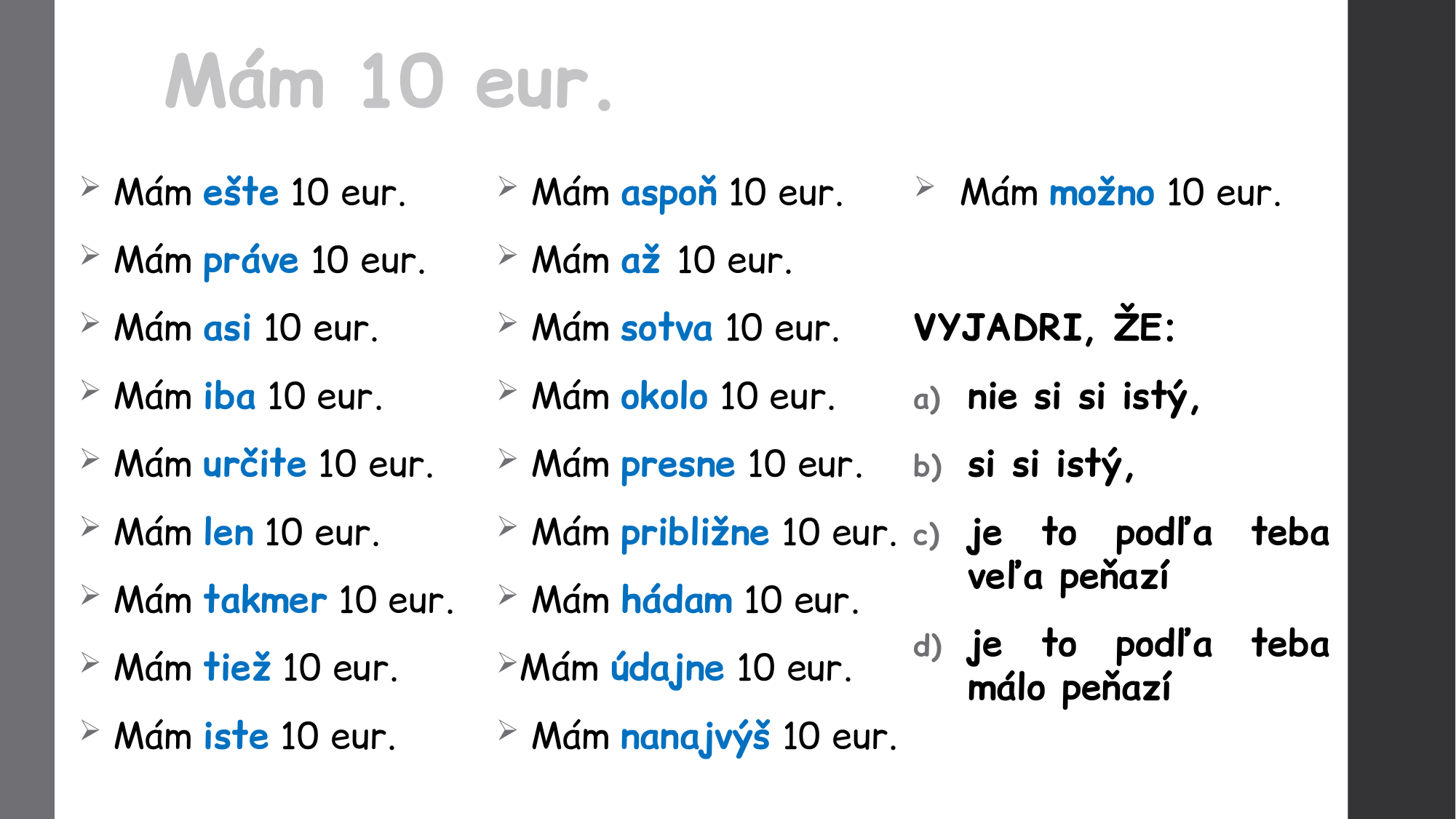

# Mám 10 eur.
 Mám ešte 10 eur.
 Mám práve 10 eur.
 Mám asi 10 eur.
 Mám iba 10 eur.
 Mám určite 10 eur.
 Mám len 10 eur.
 Mám takmer 10 eur.
 Mám tiež 10 eur.
 Mám iste 10 eur.
 Mám aspoň 10 eur.
 Mám až 10 eur.
 Mám sotva 10 eur.
 Mám okolo 10 eur.
 Mám presne 10 eur.
 Mám približne 10 eur.
 Mám hádam 10 eur.
Mám údajne 10 eur.
 Mám nanajvýš 10 eur.
  Mám možno 10 eur.

VYJADRI, ŽE:
nie si si istý,
si si istý,
je to podľa teba veľa peňazí
je to podľa teba málo peňazí